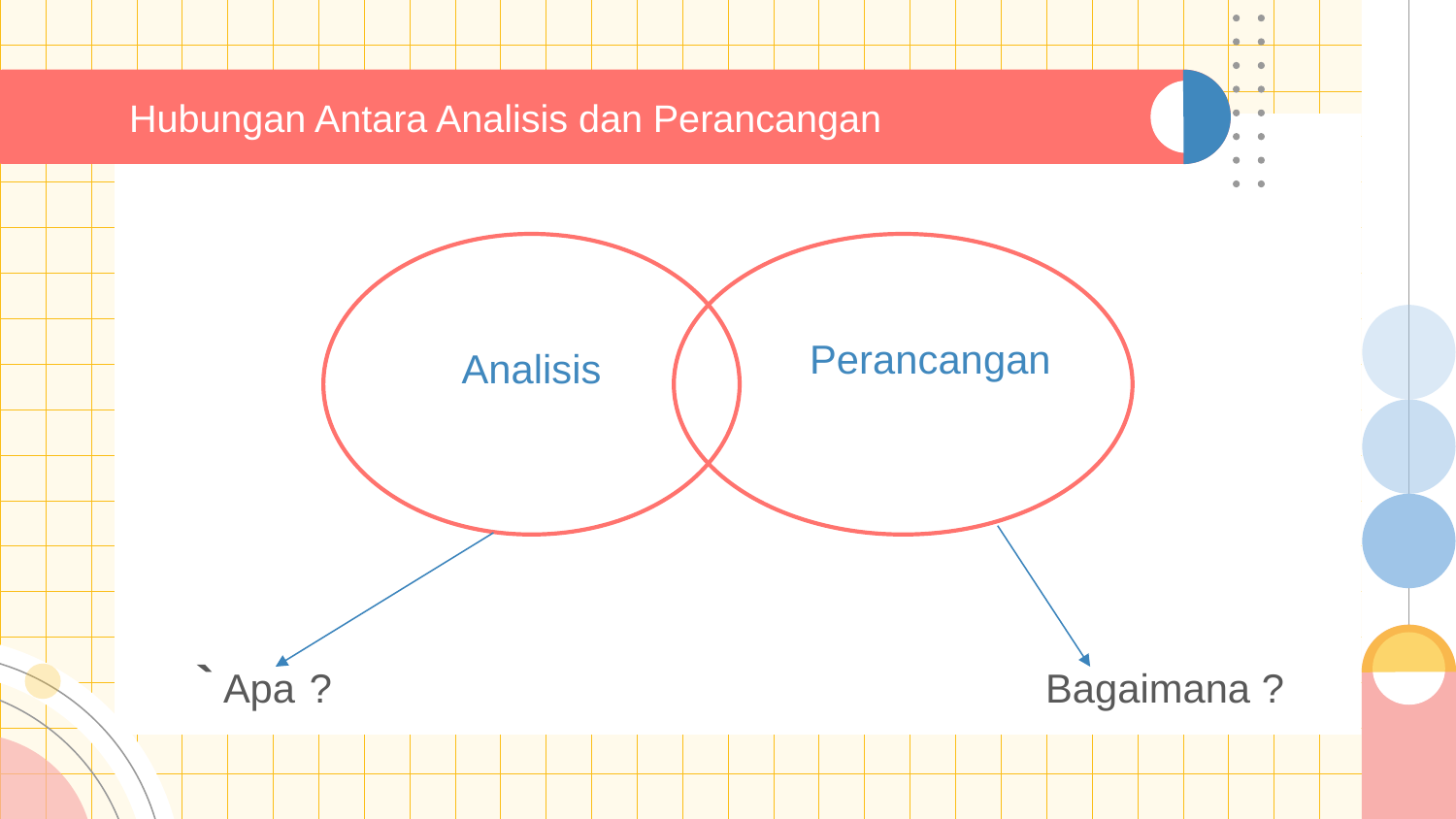

`Apa ?                                           	Bagaimana ?

# Hubungan Antara Analisis dan Perancangan

Analisis

Perancangan